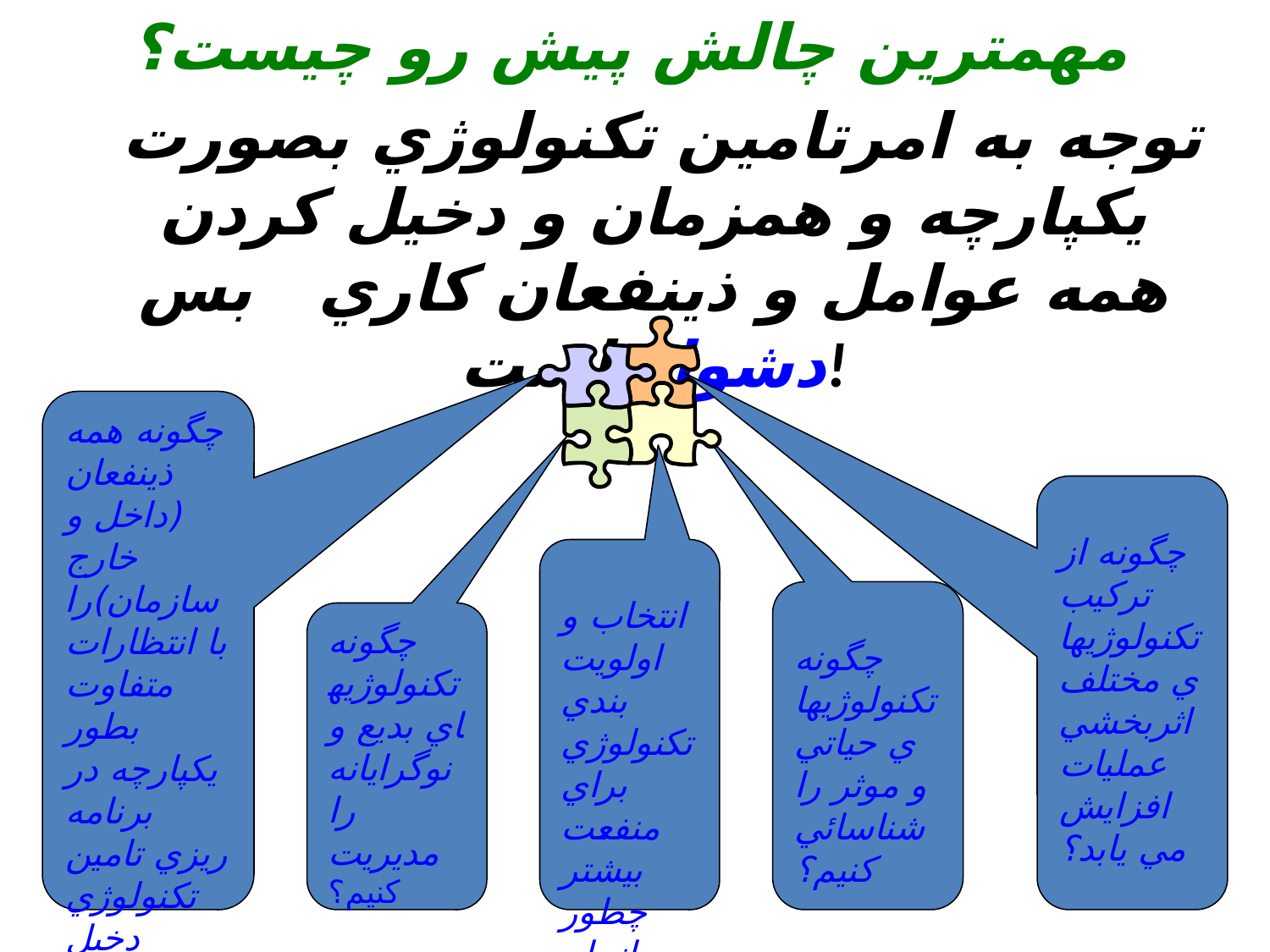

مهمترين چالش پيش رو چيست؟
   توجه به امرتامين تكنولوژي بصورت يكپارچه و همزمان و دخيل كردن همه عوامل و ذينفعان كاري   بس دشوار است!

چگونه همه ذينفعان (داخل و خارج سازمان)را با انتظارات متفاوت بطور يكپارچه در برنامه ريزي تامين تكنولوژي دخيل نمائيم؟

چگونه از تركيب تكنولوژيهاي مختلف اثربخشي عمليات افزايش مي يابد؟

انتخاب و اولويت بندي تكنولوژي براي منفعت بيشتر چطور انجام شود؟

چگونه تكنولوژيهاي حياتي و موثر را شناسائي كنيم؟
چگونه تكنولوژيهاي بديع و نوگرايانه را مديريت كنيم؟